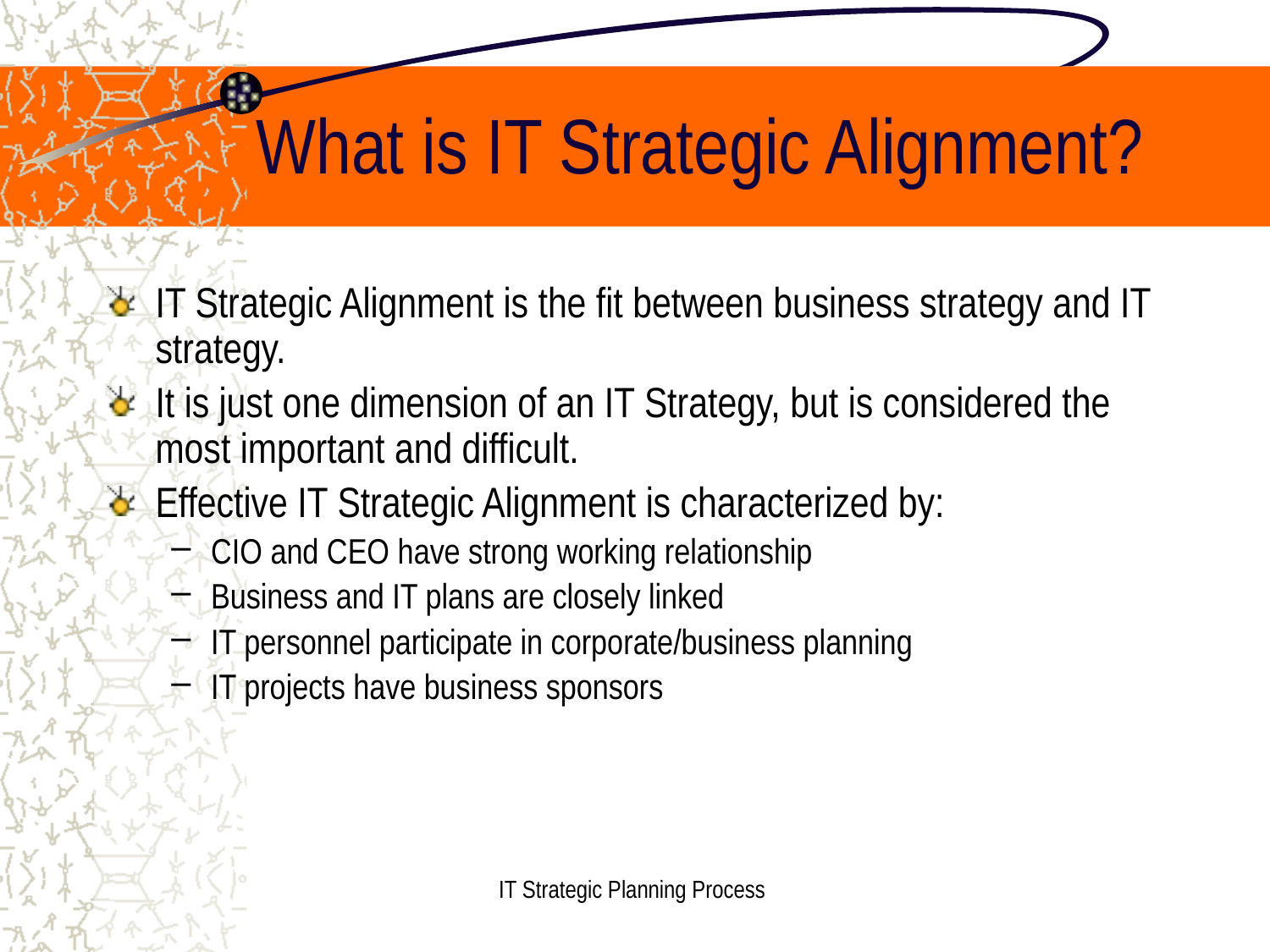

# What is IT Strategic Alignment?
IT Strategic Alignment is the fit between business strategy and IT strategy.
It is just one dimension of an IT Strategy, but is considered the most important and difficult.
Effective IT Strategic Alignment is characterized by:
CIO and CEO have strong working relationship
Business and IT plans are closely linked
IT personnel participate in corporate/business planning
IT projects have business sponsors

IT Strategic Planning Process